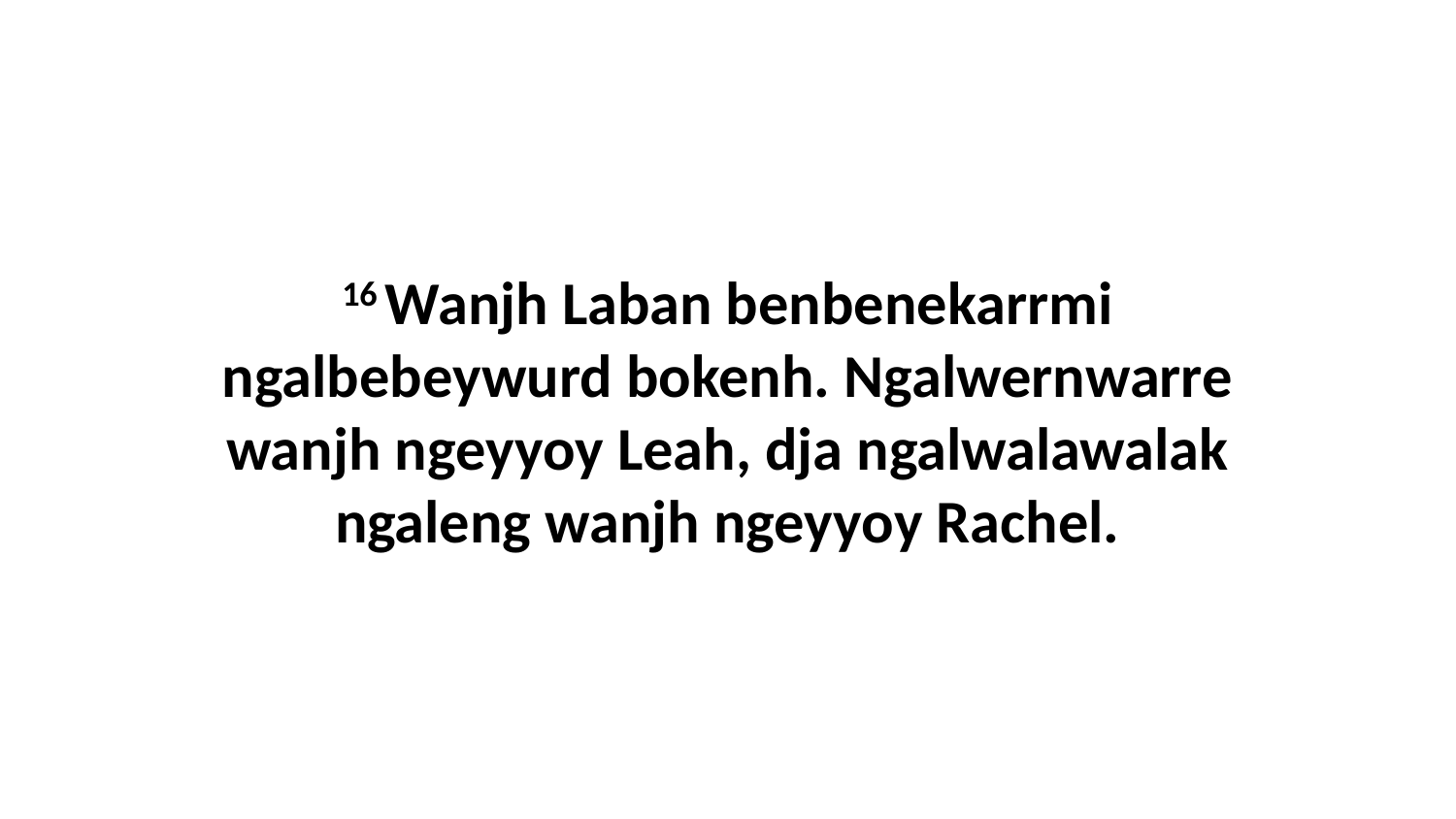

16 Wanjh Laban benbenekarrmi ngalbebeywurd bokenh. Ngalwernwarre wanjh ngeyyoy Leah, dja ngalwalawalak ngaleng wanjh ngeyyoy Rachel.